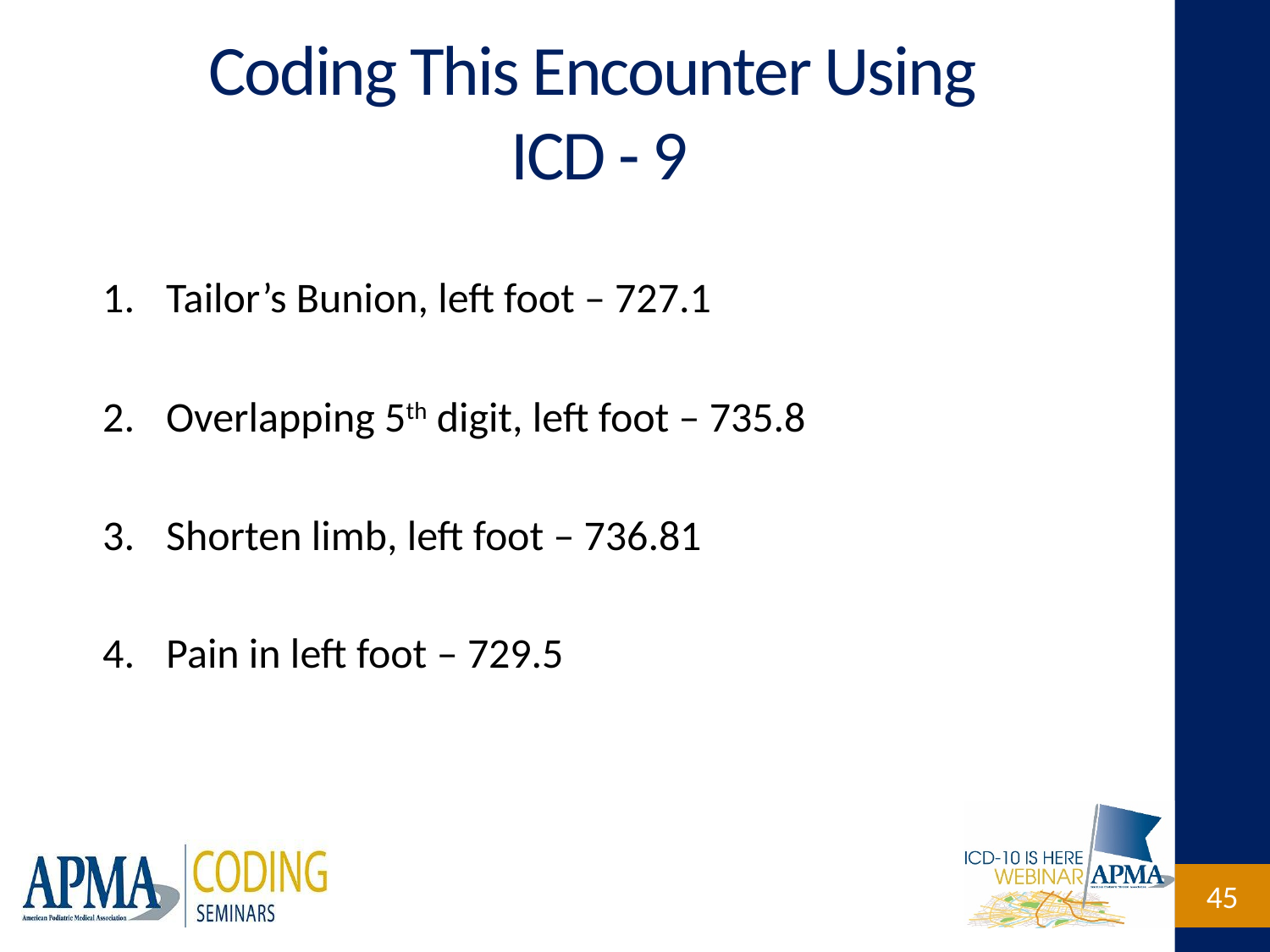

# Coding This Encounter Using ICD - 9
Tailor’s Bunion, left foot – 727.1

Overlapping 5th digit, left foot – 735.8

Shorten limb, left foot – 736.81

Pain in left foot – 729.5